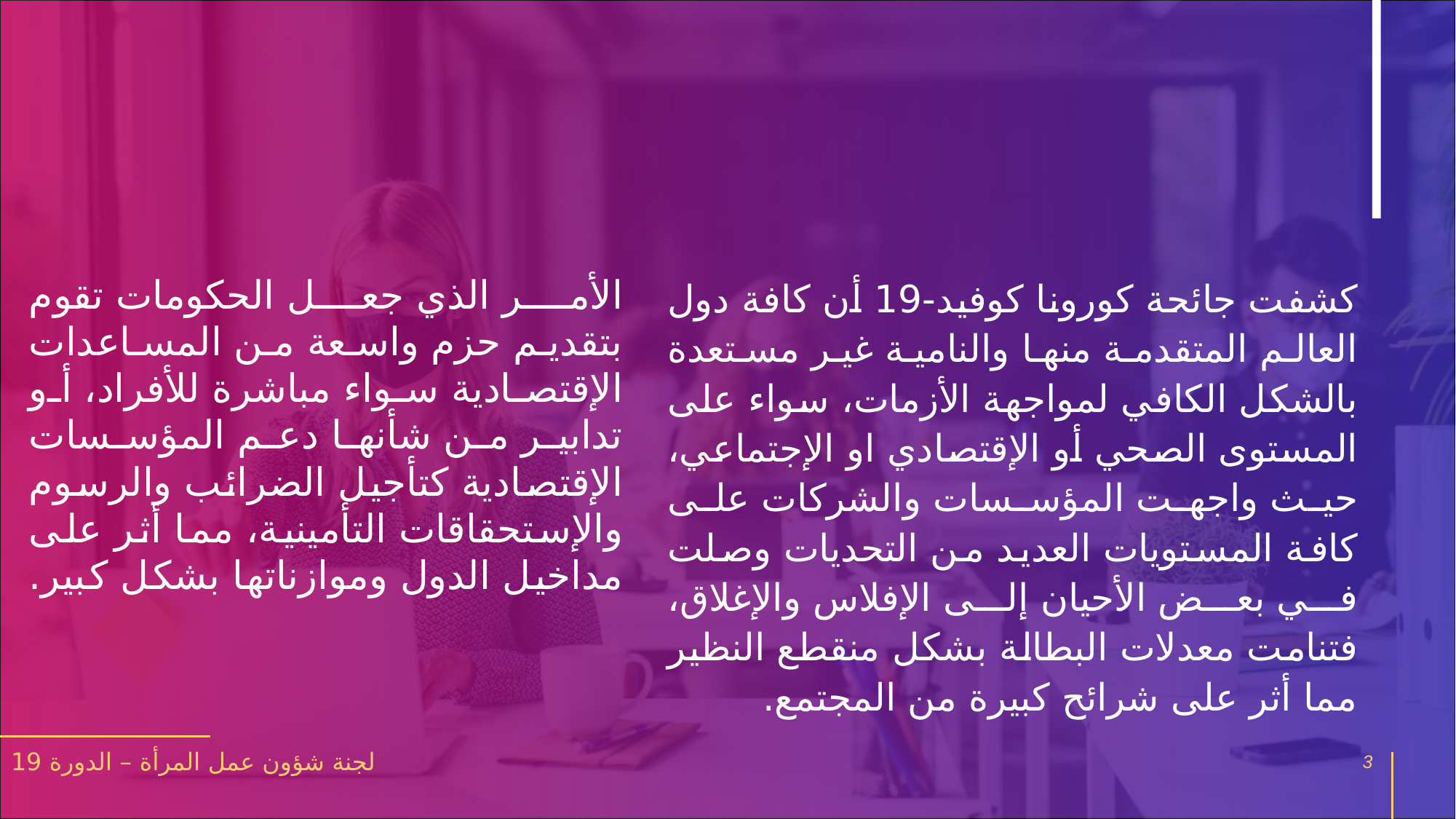

الأمر الذي جعل الحكومات تقوم بتقديم حزم واسعة من المساعدات الإقتصادية سواء مباشرة للأفراد، أو تدابير من شأنها دعم المؤسسات الإقتصادية كتأجيل الضرائب والرسوم والإستحقاقات التأمينية، مما أثر على مداخيل الدول وموازناتها بشكل كبير.
كشفت جائحة كورونا كوفيد-19 أن كافة دول العالم المتقدمة منها والنامية غير مستعدة بالشكل الكافي لمواجهة الأزمات، سواء على المستوى الصحي أو الإقتصادي او الإجتماعي، حيث واجهت المؤسسات والشركات على كافة المستويات العديد من التحديات وصلت في بعض الأحيان إلى الإفلاس والإغلاق، فتنامت معدلات البطالة بشكل منقطع النظير مما أثر على شرائح كبيرة من المجتمع.
لجنة شؤون عمل المرأة – الدورة 19
3